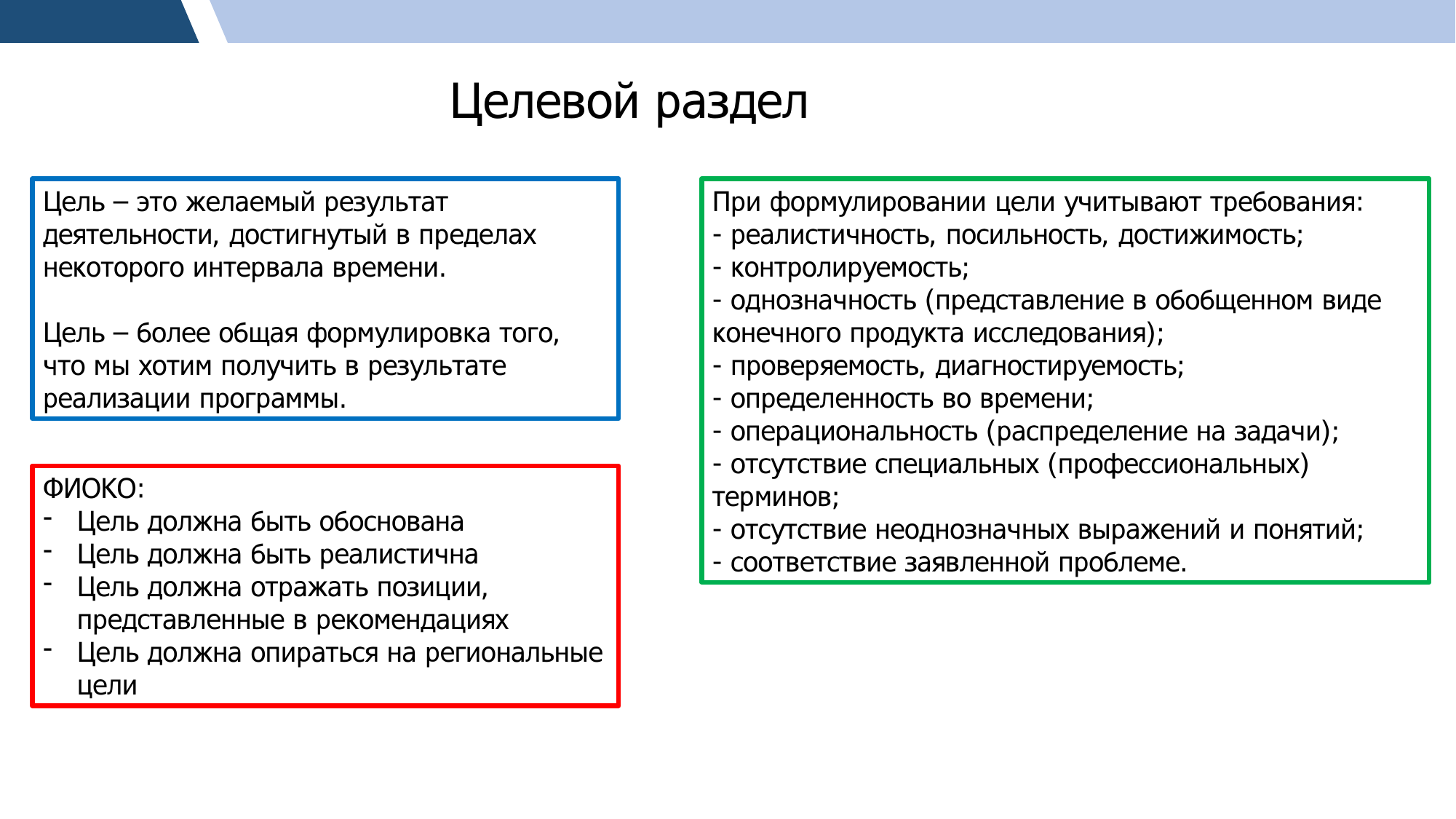

Целевой раздел
Цель – это желаемый результат деятельности, достигнутый в пределах некоторого интервала времени.

Цель – более общая формулировка того, что мы хотим получить в результате реализации программы.
При формулировании цели учитывают требования:
- реалистичность, посильность, достижимость;
- контролируемость;
- однозначность (представление в обобщенном виде конечного продукта исследования);
- проверяемость, диагностируемость;
- определенность во времени;
- операциональность (распределение на задачи);
- отсутствие специальных (профессиональных) терминов;
- отсутствие неоднозначных выражений и понятий;
- соответствие заявленной проблеме.
ФИОКО:
Цель должна быть обоснована
Цель должна быть реалистична
Цель должна отражать позиции, представленные в рекомендациях
Цель должна опираться на региональные цели